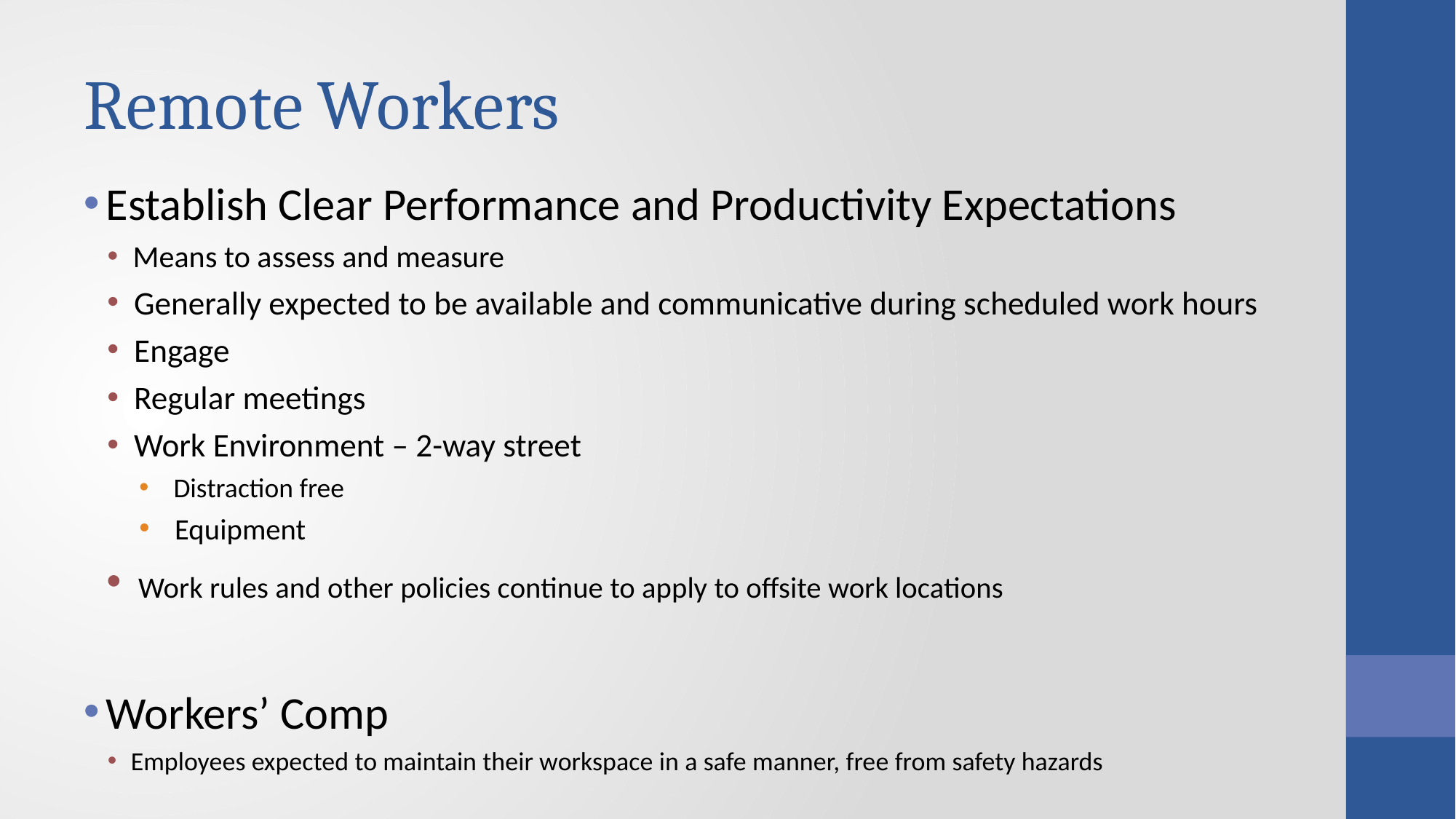

# Remote Workers
 Establish Clear Performance and Productivity Expectations
 Means to assess and measure
 Generally expected to be available and communicative during scheduled work hours
 Engage
 Regular meetings
 Work Environment – 2-way street
 Distraction free
 Equipment
 Work rules and other policies continue to apply to offsite work locations

 Workers’ Comp
 Employees expected to maintain their workspace in a safe manner, free from safety hazards